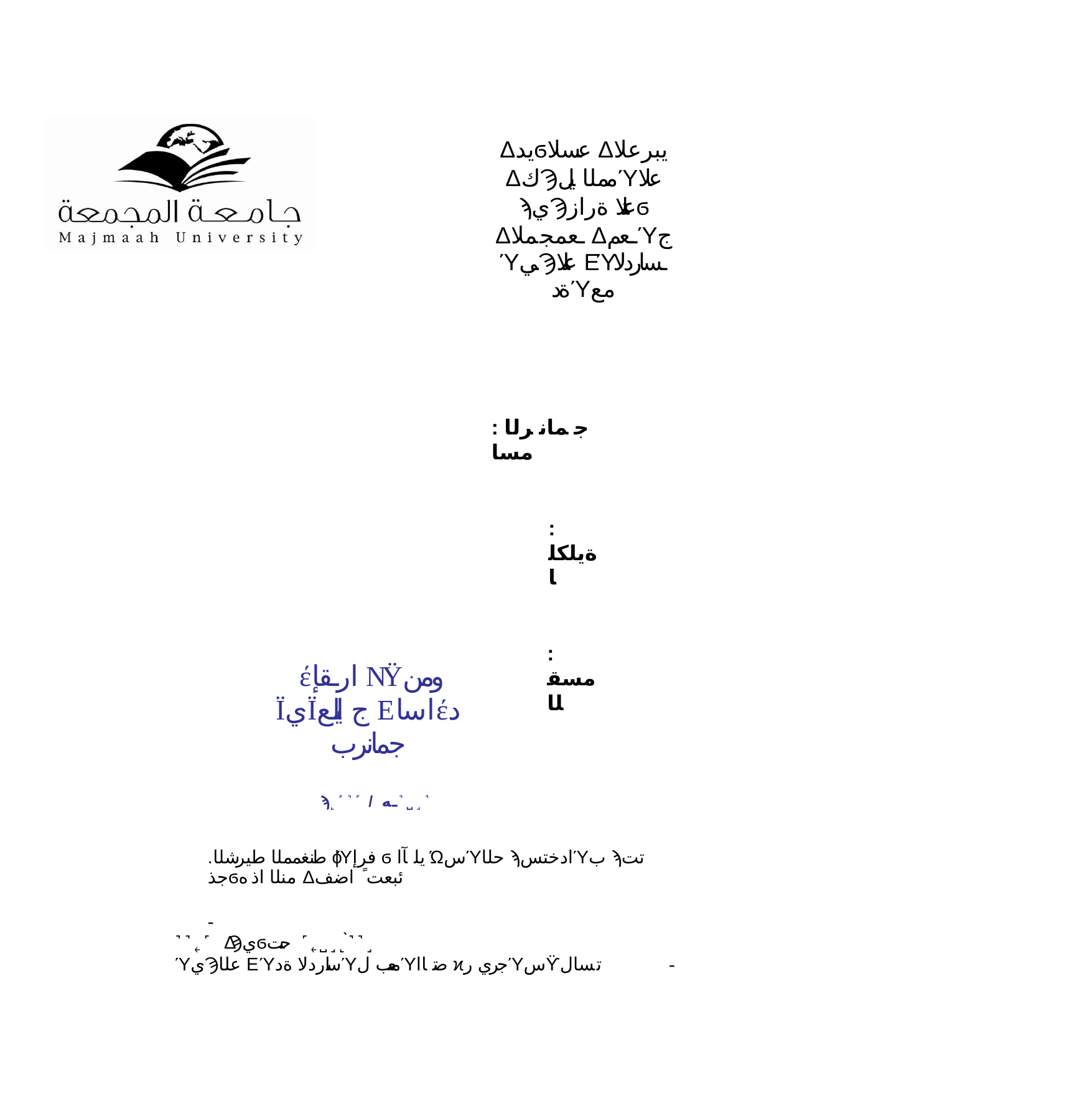

Δيدϭعسلا Δيبرعلا ΔكϠمملا يلΎعلا ϡيϠعتلا ةرازϭ Δـعمجملا ΔــعمΎج
ΎـيϠعلا ΕΎـساردلا ةدΎمع
: جمانرلا مسا

: ةيلكلا

: مسقلا
έارـقإ ΝΫومن
ΪيΪج ايلع Εاساέد جمانرب
ϡ˻˹˺˹ /  ـه˺˽˼˺

.طنغمملا طيرشلا ϕΎفرإ ϭ يلآا ΏسΎحلا ϡادختسΎب ϡتت جذϭمنلا اذه Δئبعت ًاضف	-
˺˺˿˹  ΔϠيϭحت  ˹˿˽˼˻˺̀˺˼	ΎيϠعلا ΕΎساردلا ةدΎمعب لΎصتاا ϰجري رΎسϔتسال	-